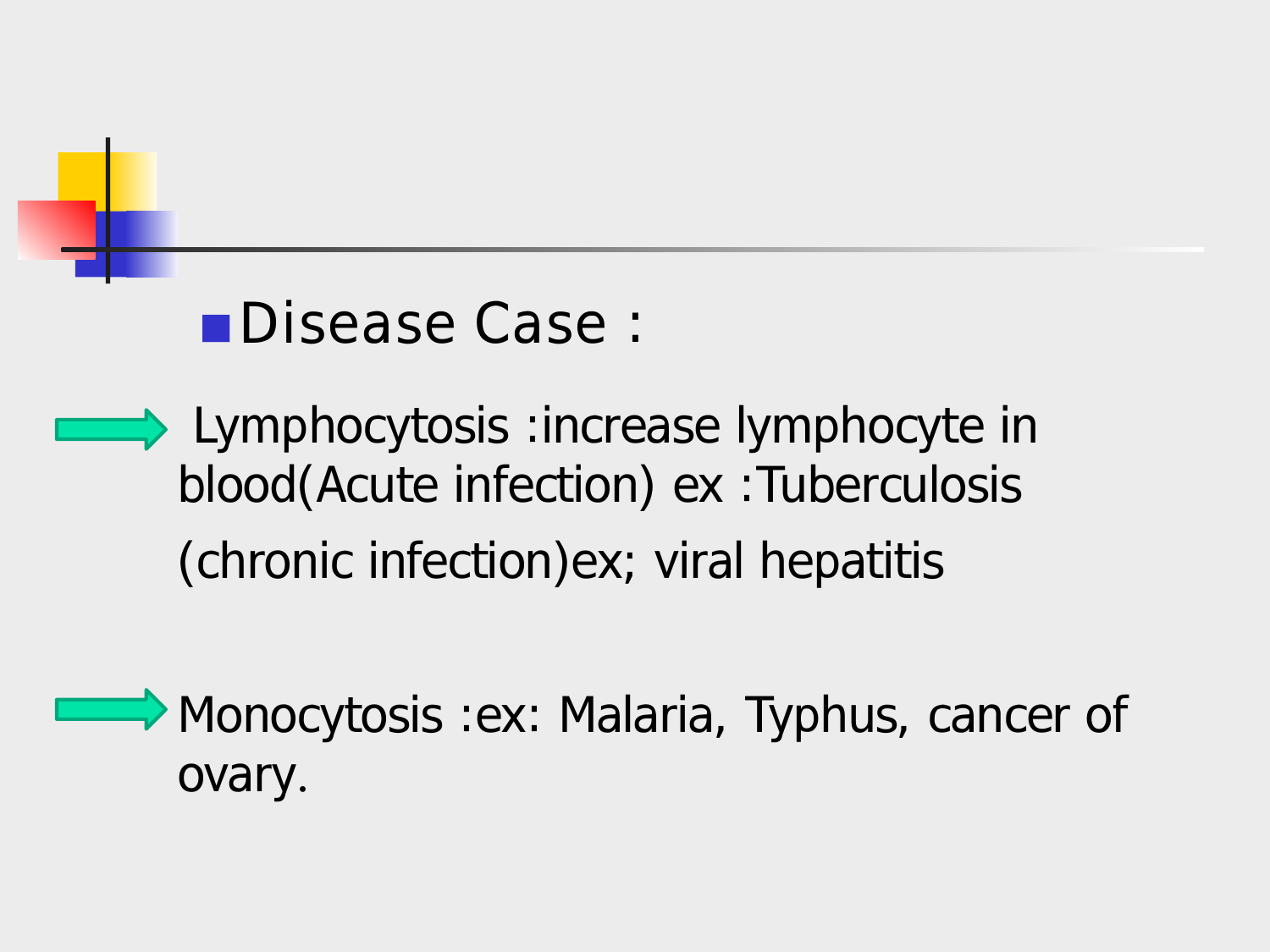

Disease Case :

 Lymphocytosis :increase lymphocyte in blood(Acute infection) ex :Tuberculosis
(chronic infection)ex; viral hepatitis

Monocytosis :ex: Malaria, Typhus, cancer of ovary.